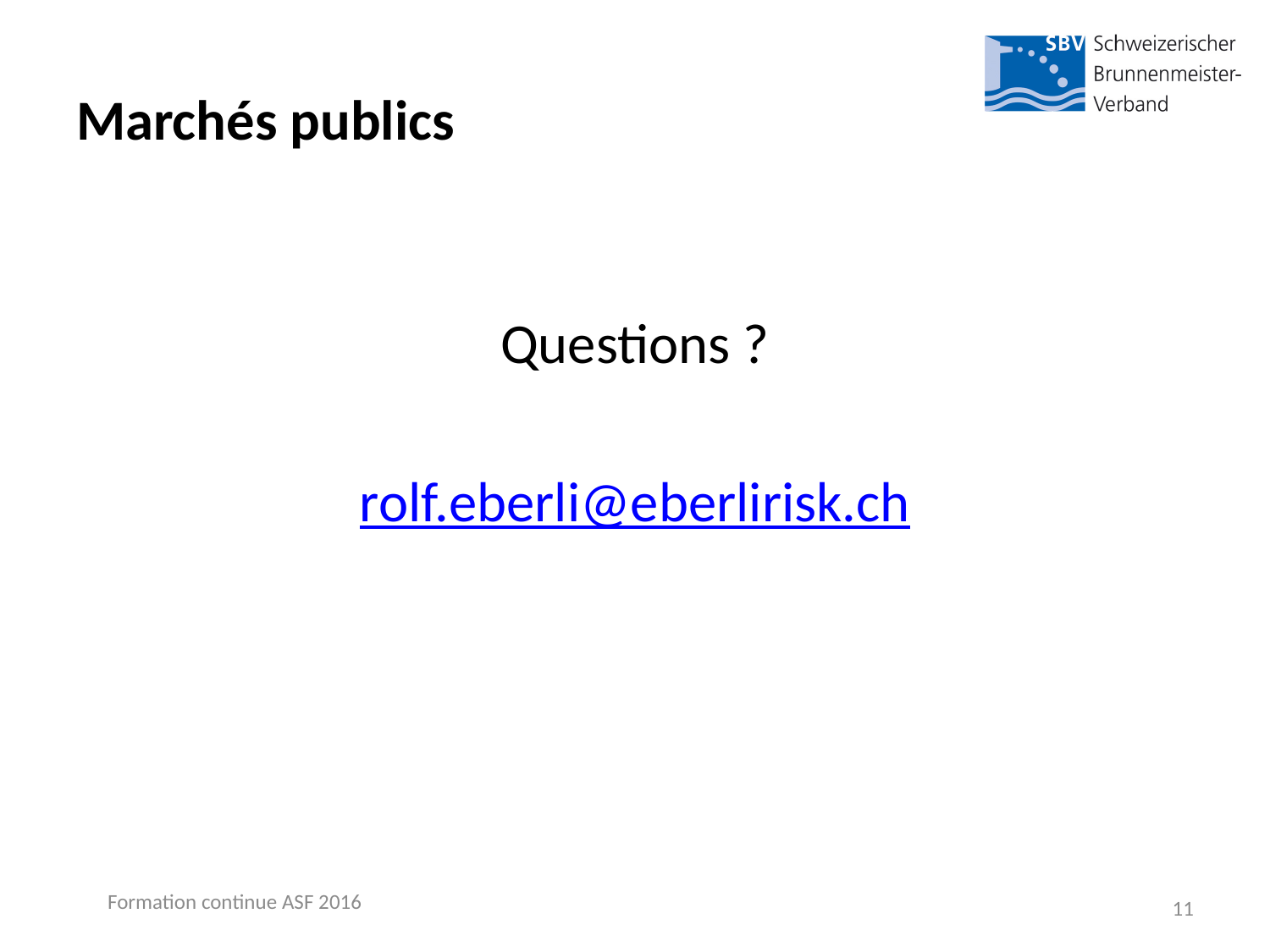

# Marchés publics

Questions ?

rolf.eberli@eberlirisk.ch

Formation continue ASF 2016
11